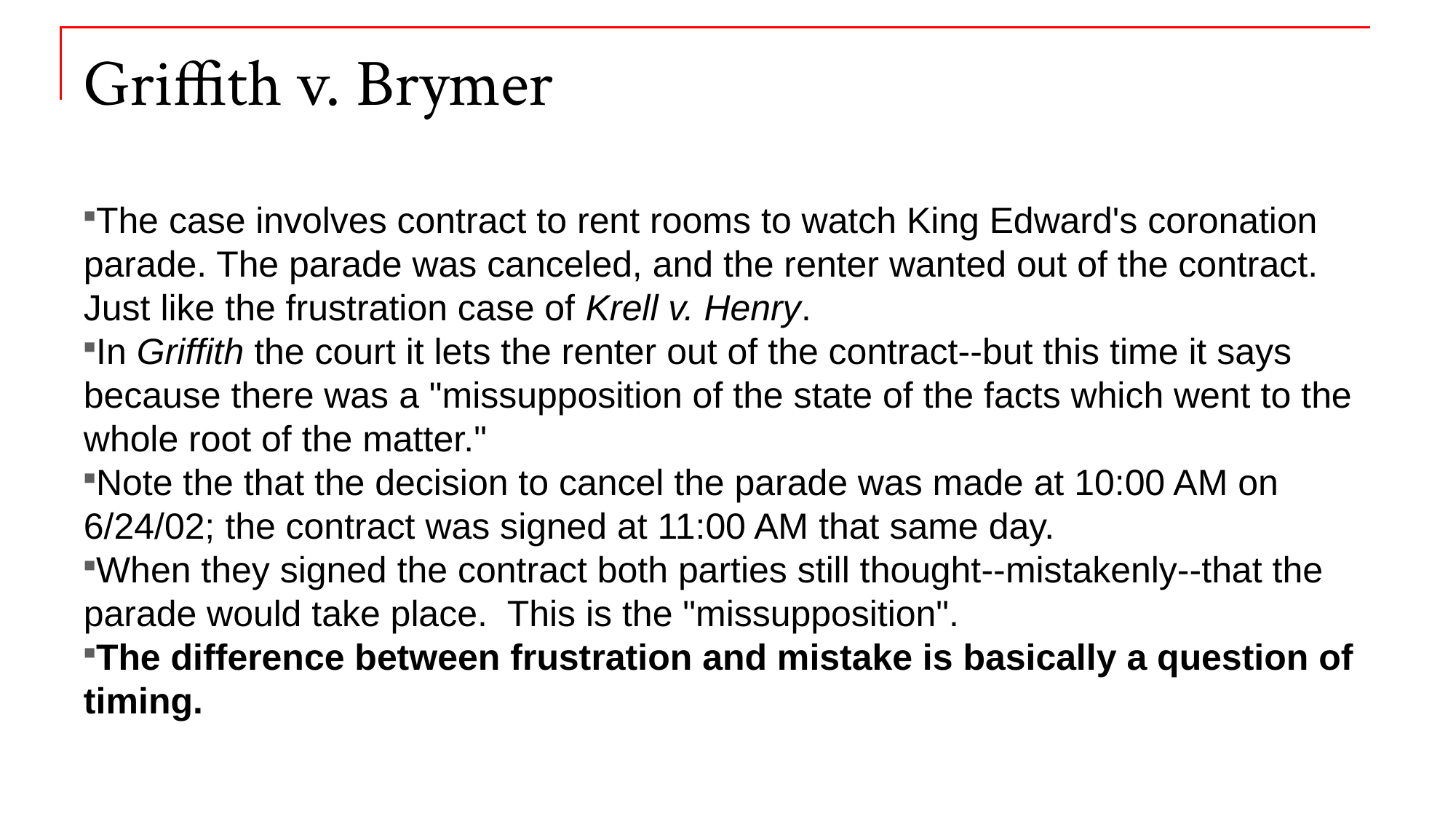

# Griffith v. Brymer
The case involves contract to rent rooms to watch King Edward's coronation parade. The parade was canceled, and the renter wanted out of the contract.  Just like the frustration case of Krell v. Henry.
In Griffith the court it lets the renter out of the contract--but this time it says because there was a "missupposition of the state of the facts which went to the whole root of the matter."
Note the that the decision to cancel the parade was made at 10:00 AM on 6/24/02; the contract was signed at 11:00 AM that same day.
When they signed the contract both parties still thought--mistakenly--that the parade would take place.  This is the "missupposition".
The difference between frustration and mistake is basically a question of timing.